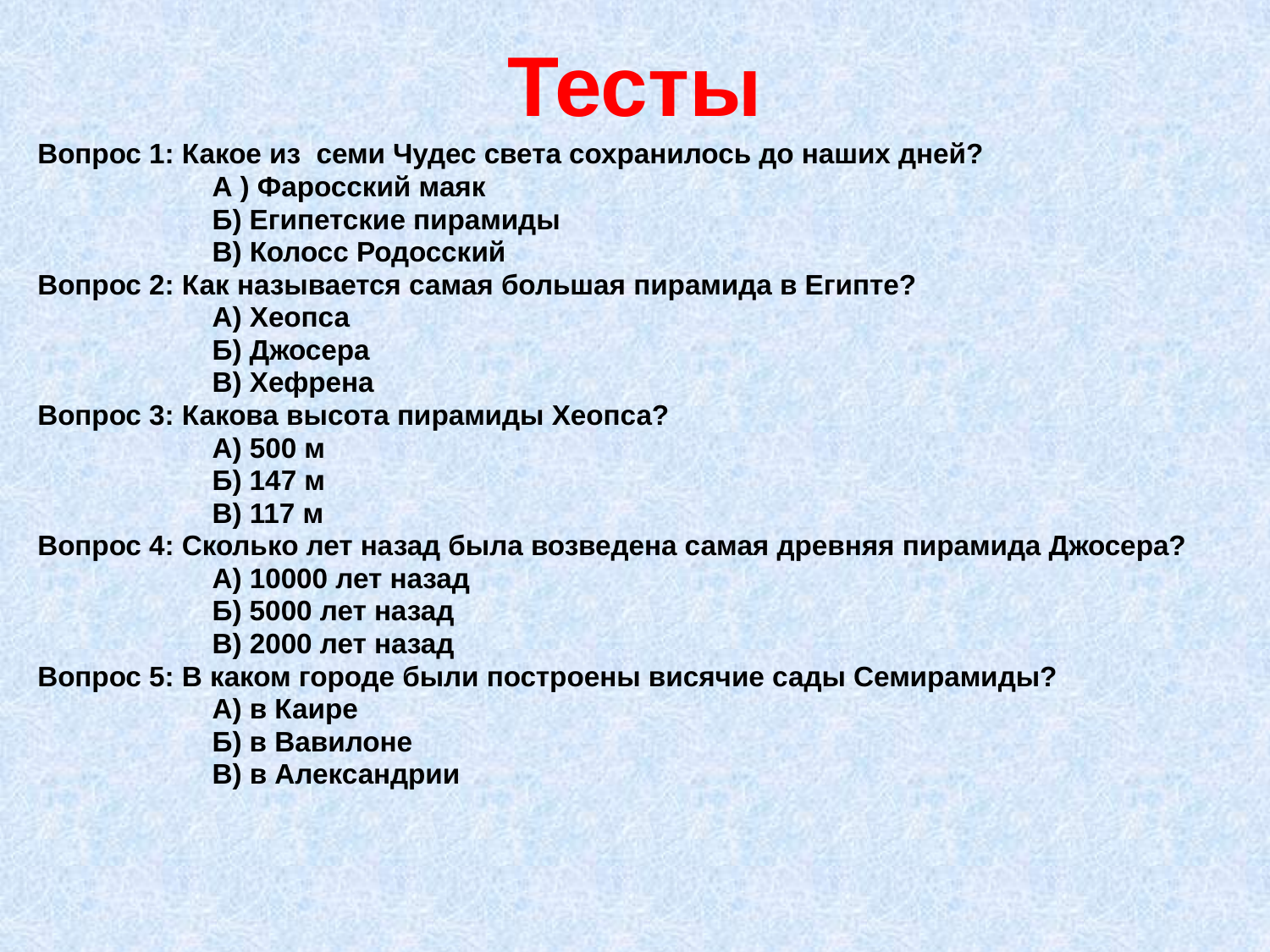

# Тесты
Вопрос 1: Какое из  семи Чудес света сохранилось до наших дней?
		А ) Фаросский маяк
		Б) Египетские пирамиды
		В) Колосс Родосский
Вопрос 2: Как называется самая большая пирамида в Египте?
		А) Хеопса
		Б) Джосера
		В) Хефрена
Вопрос 3: Какова высота пирамиды Хеопса?
		А) 500 м
		Б) 147 м
		В) 117 м
Вопрос 4: Сколько лет назад была возведена самая древняя пирамида Джосера?
		А) 10000 лет назад
		Б) 5000 лет назад
		В) 2000 лет назад
Вопрос 5: В каком городе были построены висячие сады Семирамиды?
		А) в Каире
		Б) в Вавилоне
		В) в Александрии